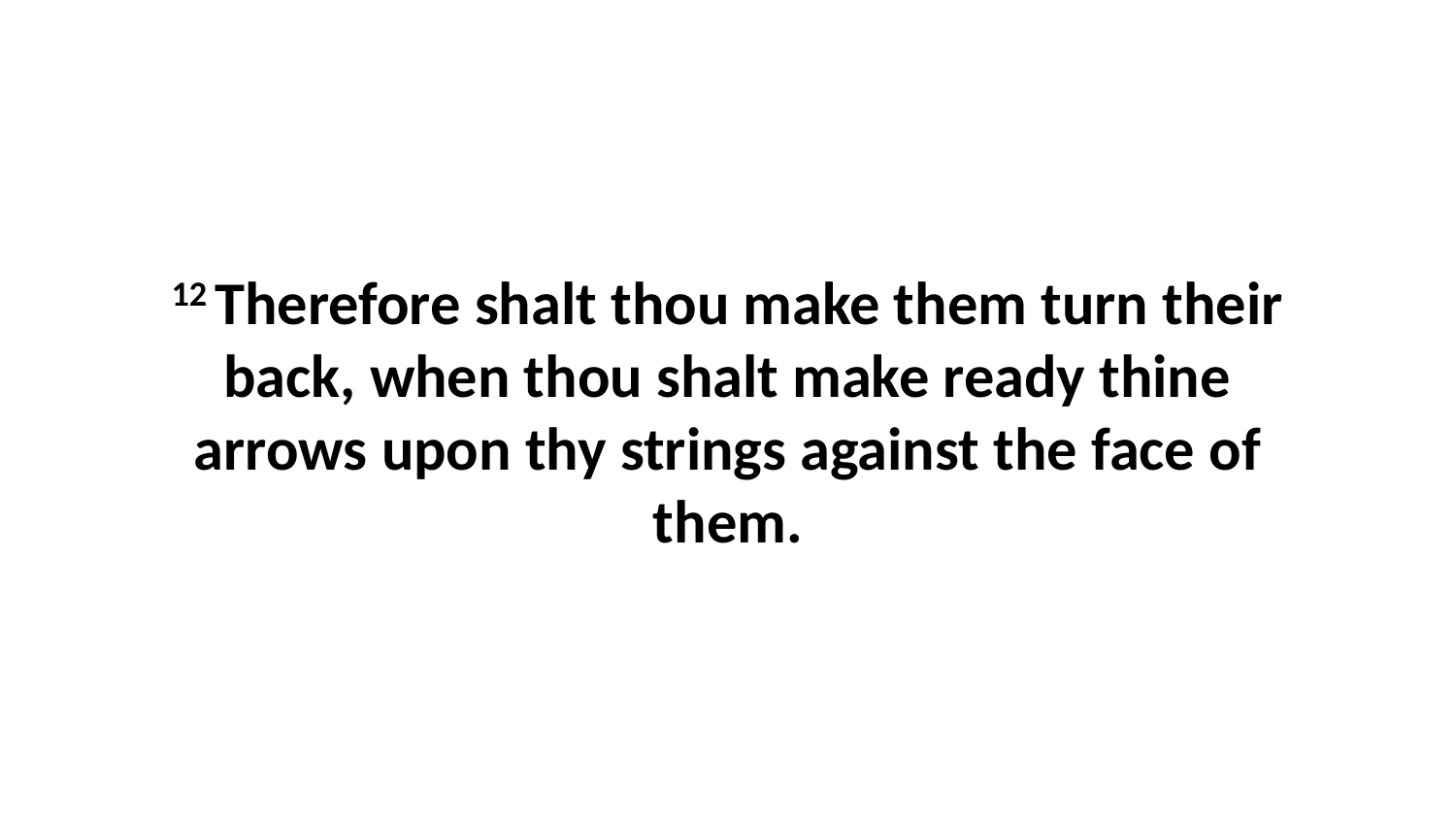

12 Therefore shalt thou make them turn their back, when thou shalt make ready thine arrows upon thy strings against the face of them.